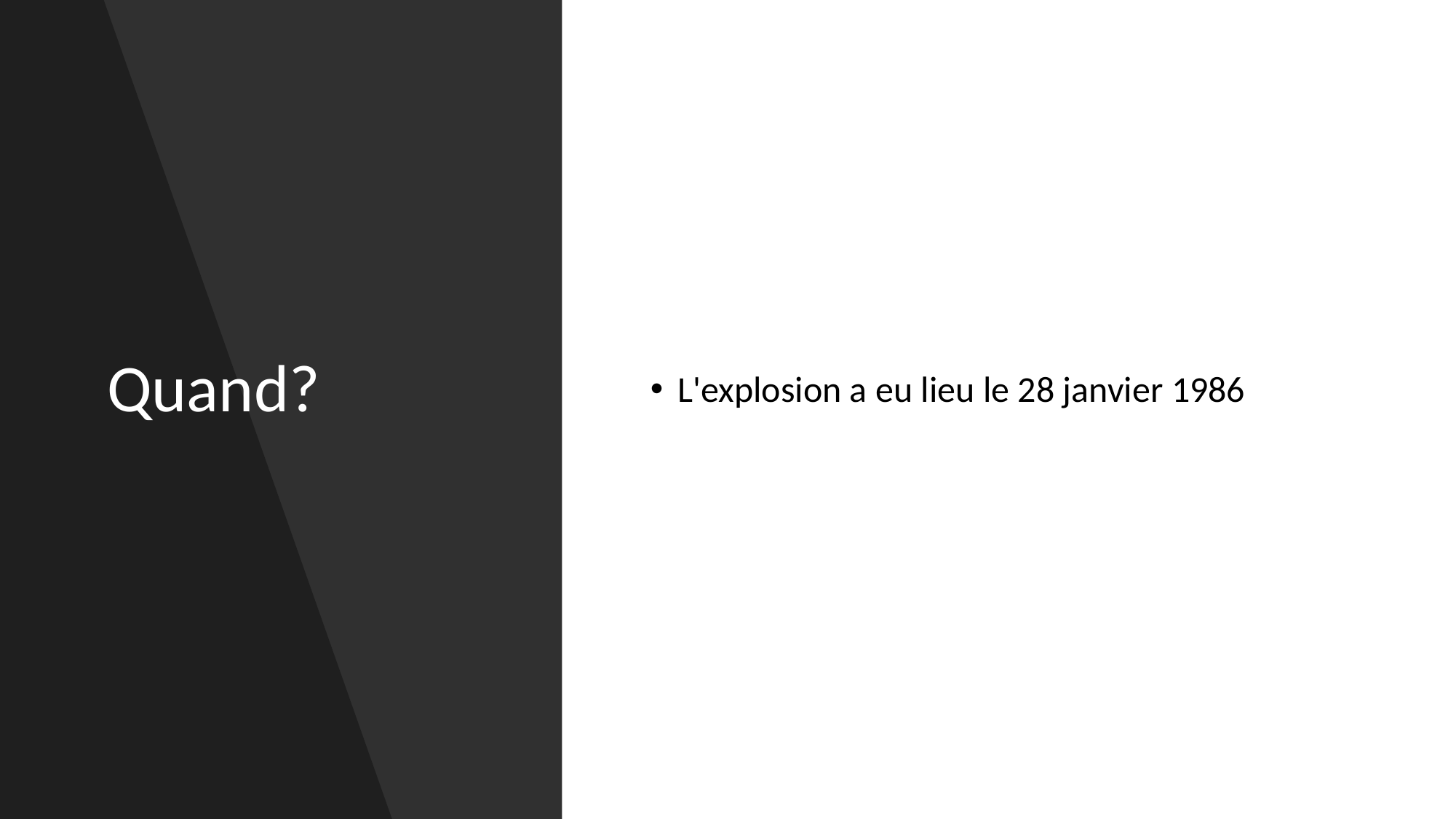

# Quand?
L'explosion a eu lieu le 28 janvier 1986